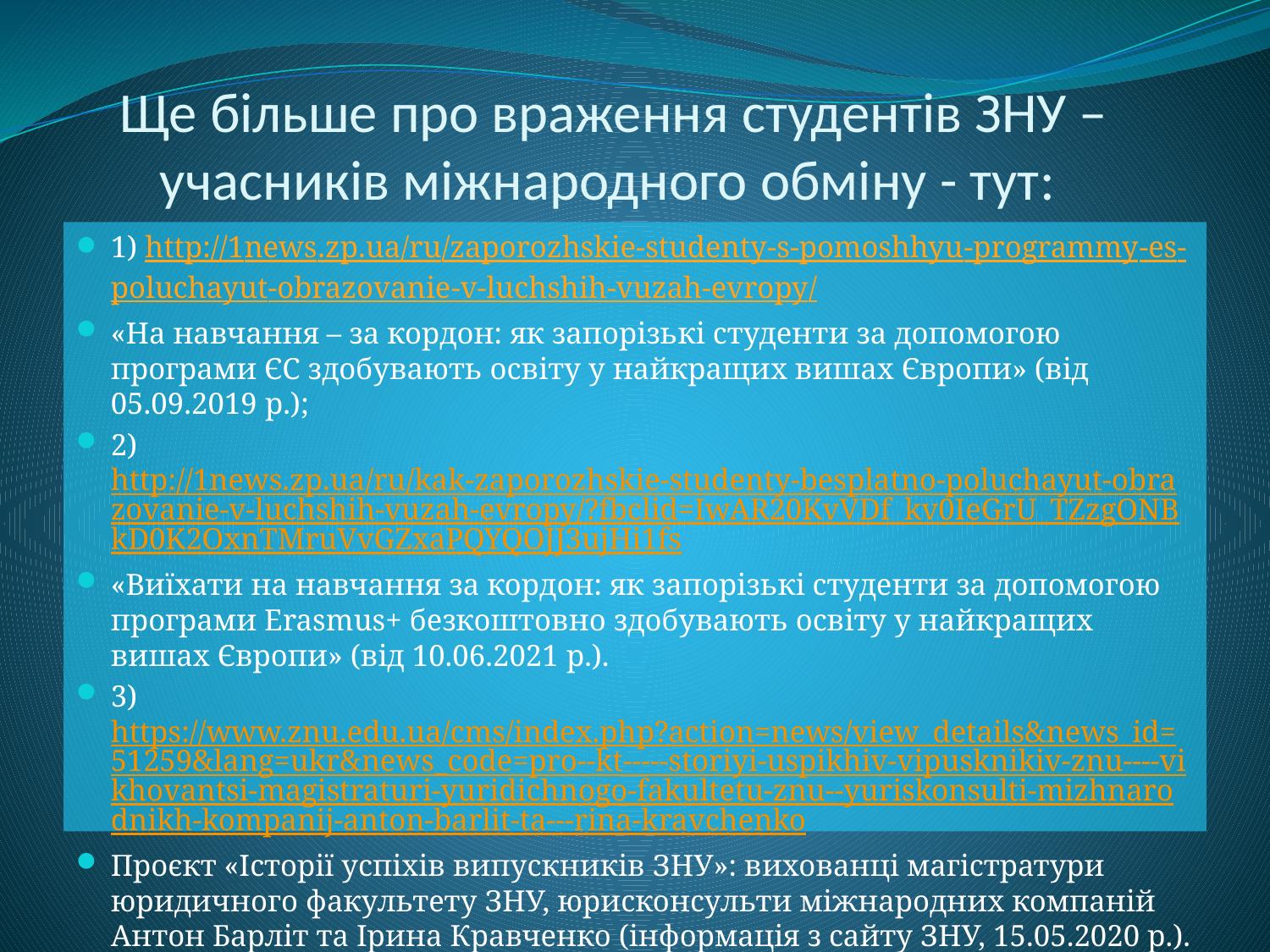

# Ще більше про враження студентів ЗНУ – учасників міжнародного обміну - тут:
1) http://1news.zp.ua/ru/zaporozhskie-studenty-s-pomoshhyu-programmy-es-poluchayut-obrazovanie-v-luchshih-vuzah-evropy/
«На навчання – за кордон: як запорізькі студенти за допомогою програми ЄС здобувають освіту у найкращих вишах Європи» (від 05.09.2019 р.);
2) http://1news.zp.ua/ru/kak-zaporozhskie-studenty-besplatno-poluchayut-obrazovanie-v-luchshih-vuzah-evropy/?fbclid=IwAR20KvVDf_kv0IeGrU_TZzgONBkD0K2OxnTMruVvGZxaPQYQOJJ3ujHi1fs
«Виїхати на навчання за кордон: як запорізькі студенти за допомогою програми Erasmus+ безкоштовно здобувають освіту у найкращих вишах Європи» (від 10.06.2021 р.).
3)https://www.znu.edu.ua/cms/index.php?action=news/view_details&news_id=51259&lang=ukr&news_code=pro--kt-----storiyi-uspikhiv-vipusknikiv-znu----vikhovantsi-magistraturi-yuridichnogo-fakultetu-znu--yuriskonsulti-mizhnarodnikh-kompanij-anton-barlit-ta---rina-kravchenko
Проєкт «Історії успіхів випускників ЗНУ»: вихованці магістратури юридичного факультету ЗНУ, юрисконсульти міжнародних компаній Антон Барліт та Ірина Кравченко (інформація з сайту ЗНУ, 15.05.2020 р.).